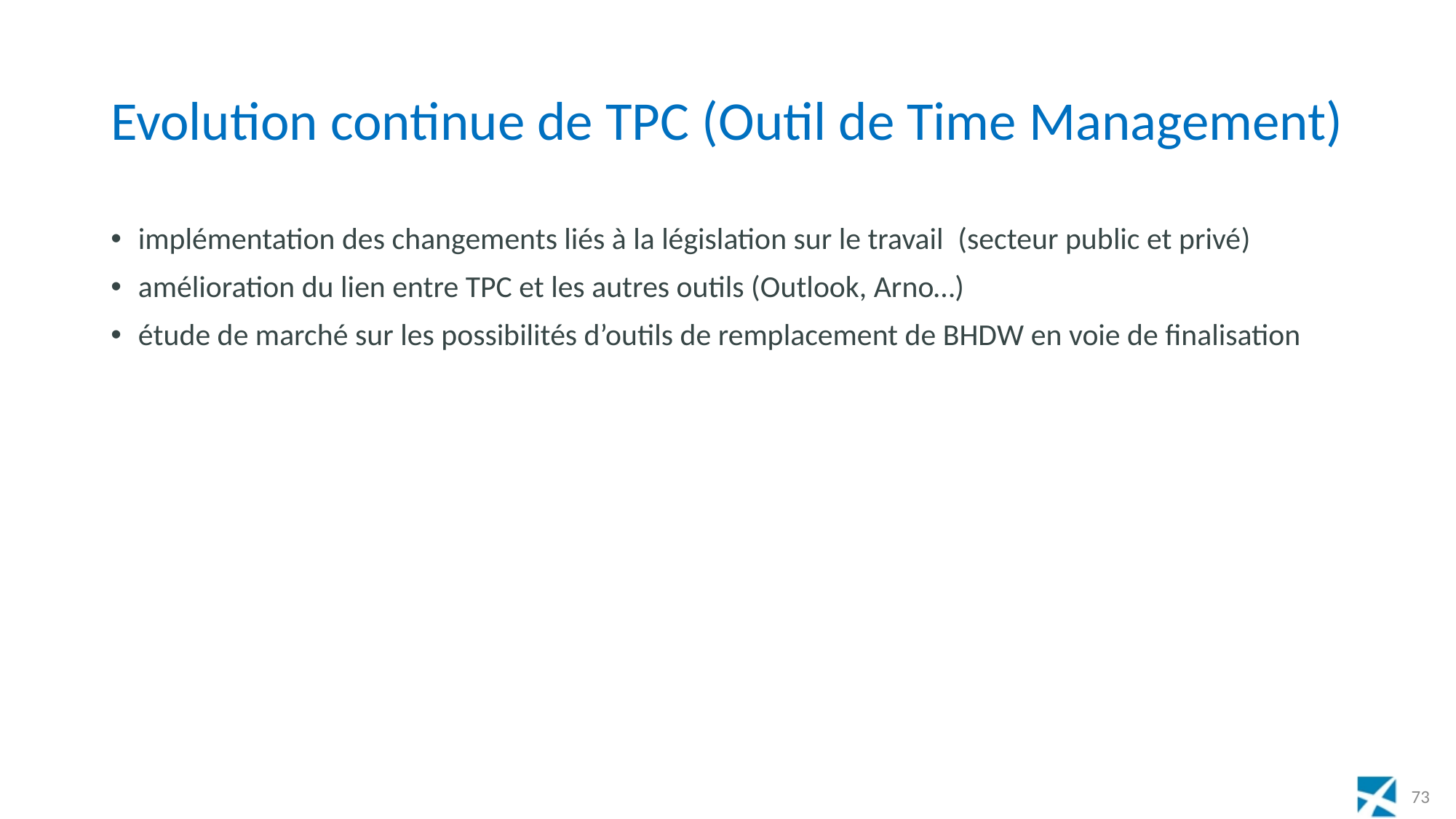

# Evolution continue de TPC (Outil de Time Management)
implémentation des changements liés à la législation sur le travail  (secteur public et privé)
amélioration du lien entre TPC et les autres outils (Outlook, Arno…)
étude de marché sur les possibilités d’outils de remplacement de BHDW en voie de finalisation
73